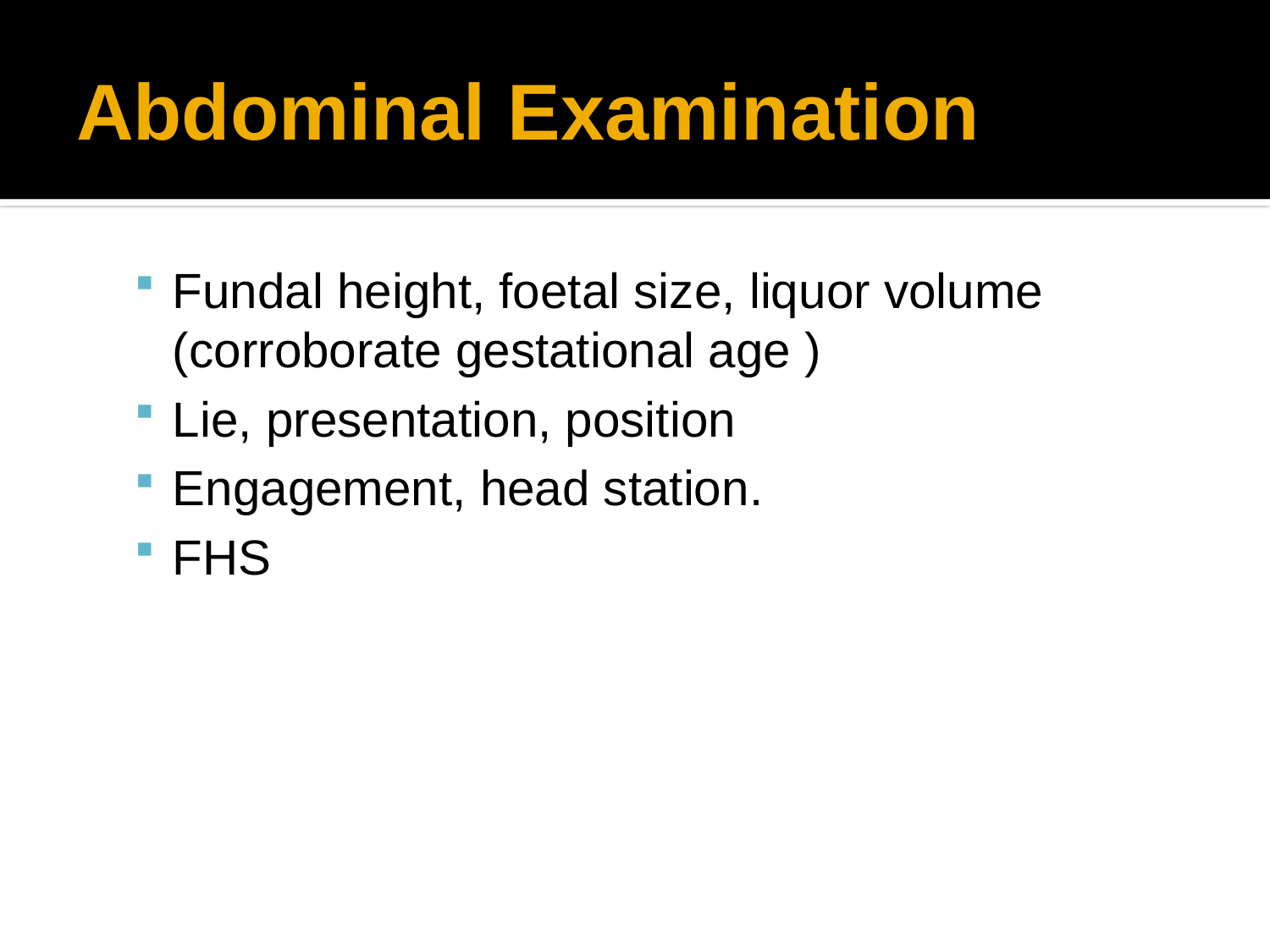

# Abdominal Examination
Fundal height, foetal size, liquor volume (corroborate gestational age )
Lie, presentation, position
Engagement, head station.
FHS